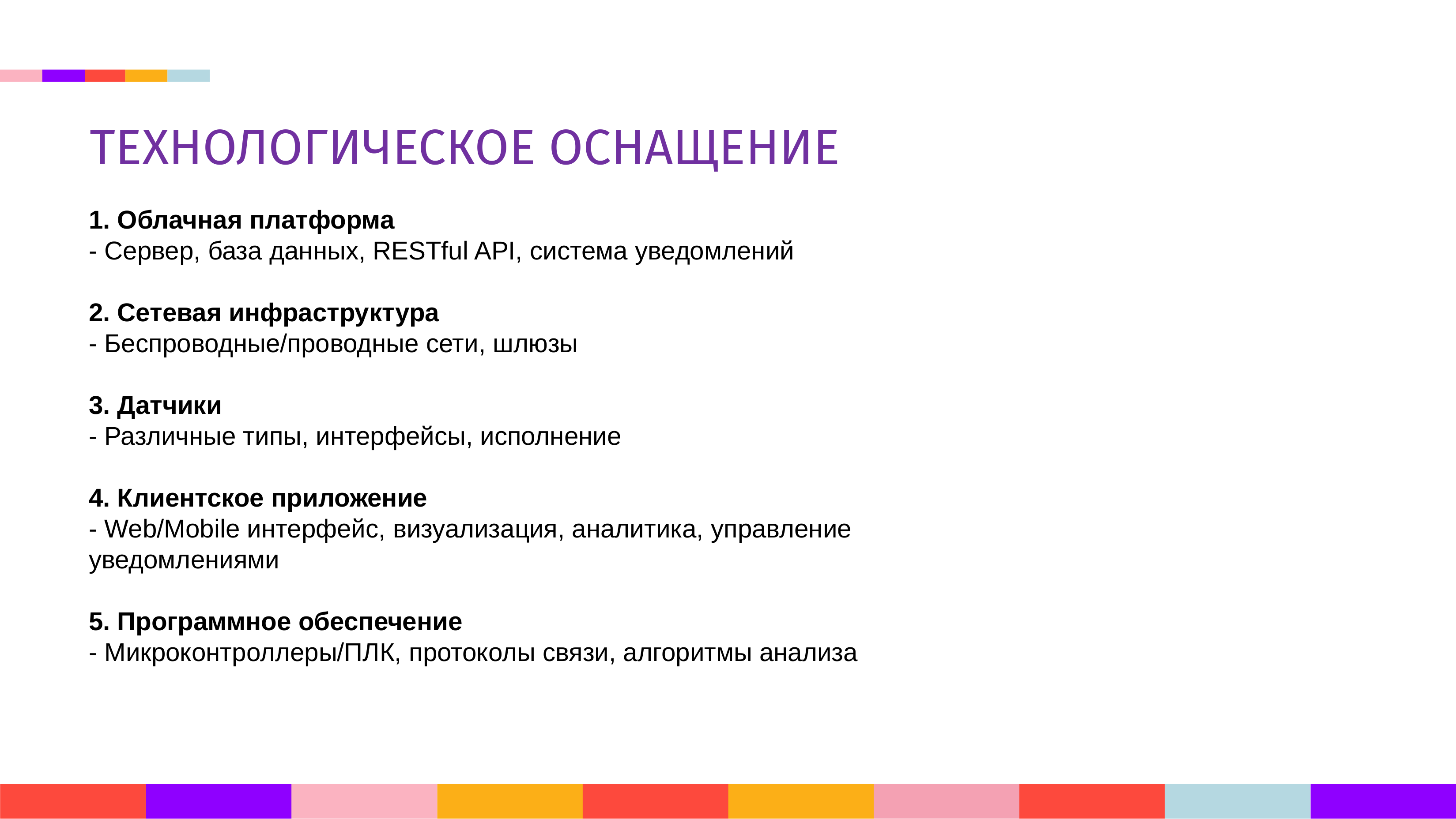

ТЕХНОЛОГИЧЕСКОЕ ОСНАЩЕНИЕ
1. Облачная платформа
- Сервер, база данных, RESTful API, система уведомлений
2. Сетевая инфраструктура
- Беспроводные/проводные сети, шлюзы
3. Датчики
- Различные типы, интерфейсы, исполнение
4. Клиентское приложение
- Web/Mobile интерфейс, визуализация, аналитика, управление уведомлениями
5. Программное обеспечение
- Микроконтроллеры/ПЛК, протоколы связи, алгоритмы анализа